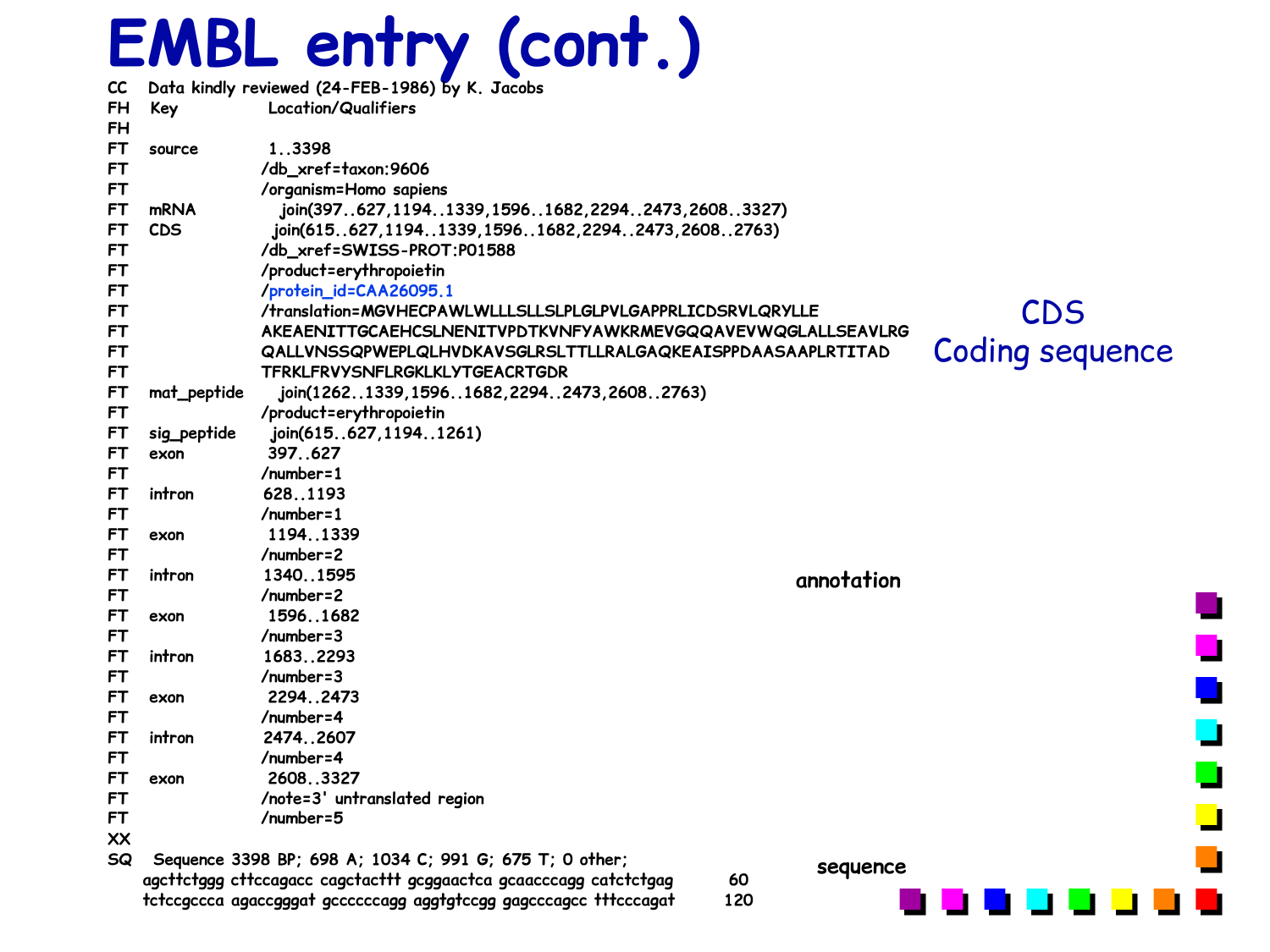

# EMBL entry (cont.)
CC   Data kindly reviewed (24-FEB-1986) by K. Jacobs
FH   Key             Location/Qualifiers
FH
FT   source          1..3398
FT                   /db_xref=taxon:9606
FT                   /organism=Homo sapiens
FT   mRNA            join(397..627,1194..1339,1596..1682,2294..2473,2608..3327)
FT   CDS             join(615..627,1194..1339,1596..1682,2294..2473,2608..2763)
FT                   /db_xref=SWISS-PROT:P01588
FT                   /product=erythropoietin
FT                   /protein_id=CAA26095.1
FT                   /translation=MGVHECPAWLWLLLSLLSLPLGLPVLGAPPRLICDSRVLQRYLLE
FT                   AKEAENITTGCAEHCSLNENITVPDTKVNFYAWKRMEVGQQAVEVWQGLALLSEAVLRG
FT                   QALLVNSSQPWEPLQLHVDKAVSGLRSLTTLLRALGAQKEAISPPDAASAAPLRTITAD
FT                   TFRKLFRVYSNFLRGKLKLYTGEACRTGDR
FT   mat_peptide     join(1262..1339,1596..1682,2294..2473,2608..2763)
FT                   /product=erythropoietin
FT   sig_peptide     join(615..627,1194..1261)
FT   exon            397..627
FT                   /number=1
FT   intron          628..1193
FT                   /number=1
FT   exon            1194..1339
FT                   /number=2
FT   intron          1340..1595
FT                   /number=2
FT   exon            1596..1682
FT                   /number=3
FT   intron          1683..2293
FT                   /number=3
FT   exon            2294..2473
FT                   /number=4
FT   intron          2474..2607
FT                   /number=4
FT   exon            2608..3327
FT                   /note=3' untranslated region
FT                   /number=5
XX
SQ   Sequence 3398 BP; 698 A; 1034 C; 991 G; 675 T; 0 other;
     agcttctggg cttccagacc cagctacttt gcggaactca gcaacccagg catctctgag        60
     tctccgccca agaccgggat gccccccagg aggtgtccgg gagcccagcc tttcccagat       120
CDS
Coding sequence
annotation
sequence